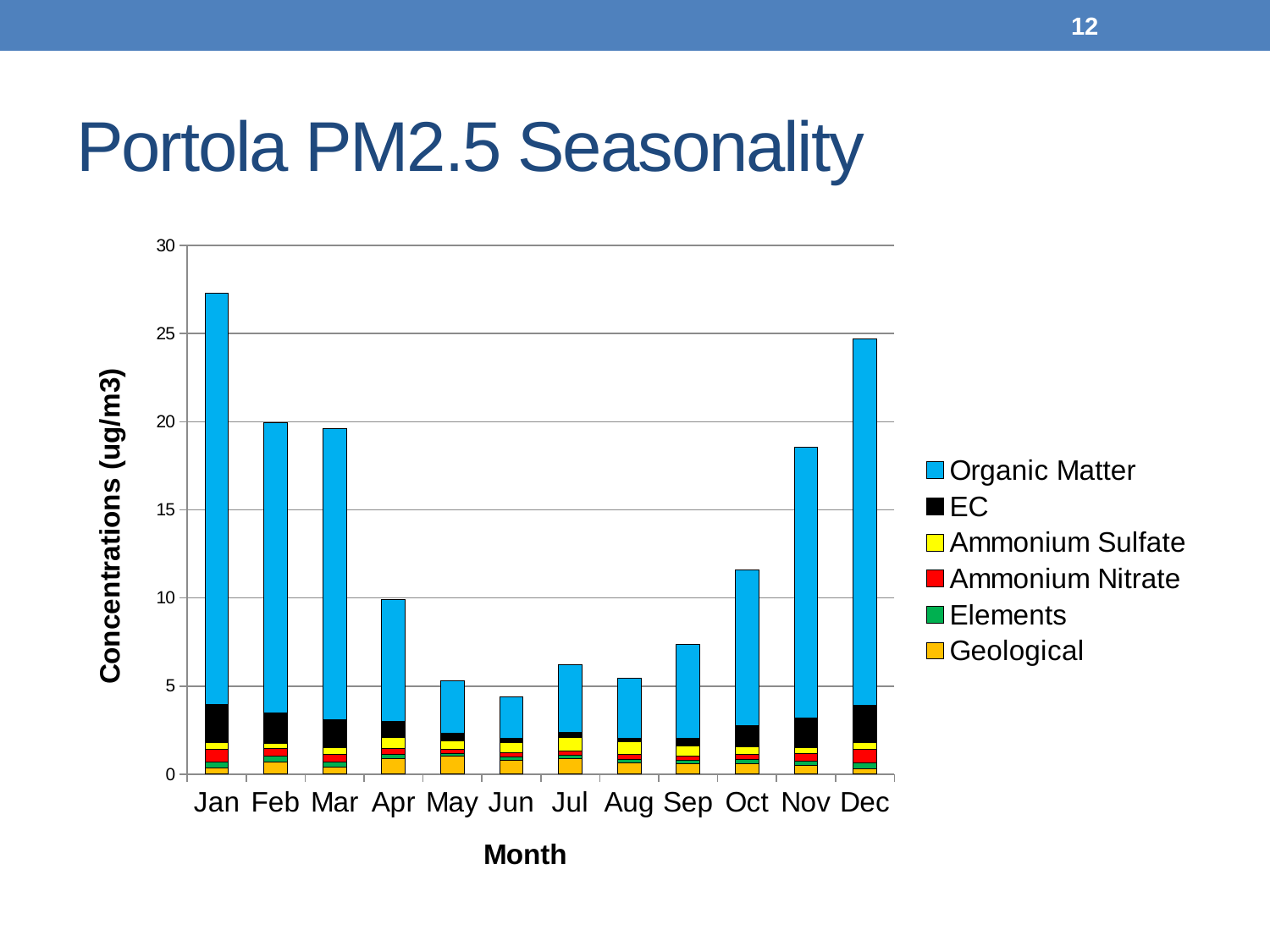

12
# Portola PM2.5 Seasonality

### Chart

| Category | Geological | Elements | Ammonium Nitrate | Ammonium Sulfate | EC | Organic Matter |
|---|---|---|---|---|---|---|
| Jan | 0.36041488636363633 | 0.3465045181818182 | 0.7242763636363637 | 0.35359363636363633 | 2.1550000000000002 | 23.369301504545454 |
| Feb | 0.6744423666666668 | 0.3333542777777778 | 0.44806 | 0.30320899999999995 | 1.6955555555555555 | 16.47315657777778 |
| Mar | 0.4217661058823529 | 0.2658128058823529 | 0.4277488235294118 | 0.37098458823529407 | 1.5882352941176472 | 16.54898179411765 |
| Apr | 0.8692160476190478 | 0.23210066666666668 | 0.35831285714285716 | 0.6298451428571428 | 0.8947619047619045 | 6.939572904761904 |
| May | 1.01396 | 0.17306804090909092 | 0.21941727272727274 | 0.4858289999999999 | 0.43590909090909097 | 2.9945438681818177 |
| Jun | 0.7820987578947369 | 0.19113181052631578 | 0.22446 | 0.6003726315789473 | 0.2232631578947368 | 2.368147326315789 |
| Jul | 0.8947990999999998 | 0.181973035 | 0.24645450000000002 | 0.7687980000000001 | 0.2657 | 3.872275365 |
| Aug | 0.6601681333333332 | 0.1729679333333333 | 0.267718 | 0.7286400000000001 | 0.21000000000000002 | 3.4271726 |
| Sep | 0.5973376600000001 | 0.21292655555555556 | 0.23951 | 0.53038 | 0.4605555555555555 | 5.3037346733333335 |
| Oct | 0.60307951 | 0.21512285000000006 | 0.29795774999999997 | 0.425247 | 1.21 | 8.84859289 |
| Nov | 0.4879541222222222 | 0.2715001111111111 | 0.3979649999999999 | 0.36646666666666666 | 1.6488500000000001 | 15.366152988888887 |
| Dec | 0.31018644222222225 | 0.32252166666666665 | 0.7958583333333333 | 0.3690733333333333 | 2.091666666666667 | 20.788471335555553 |